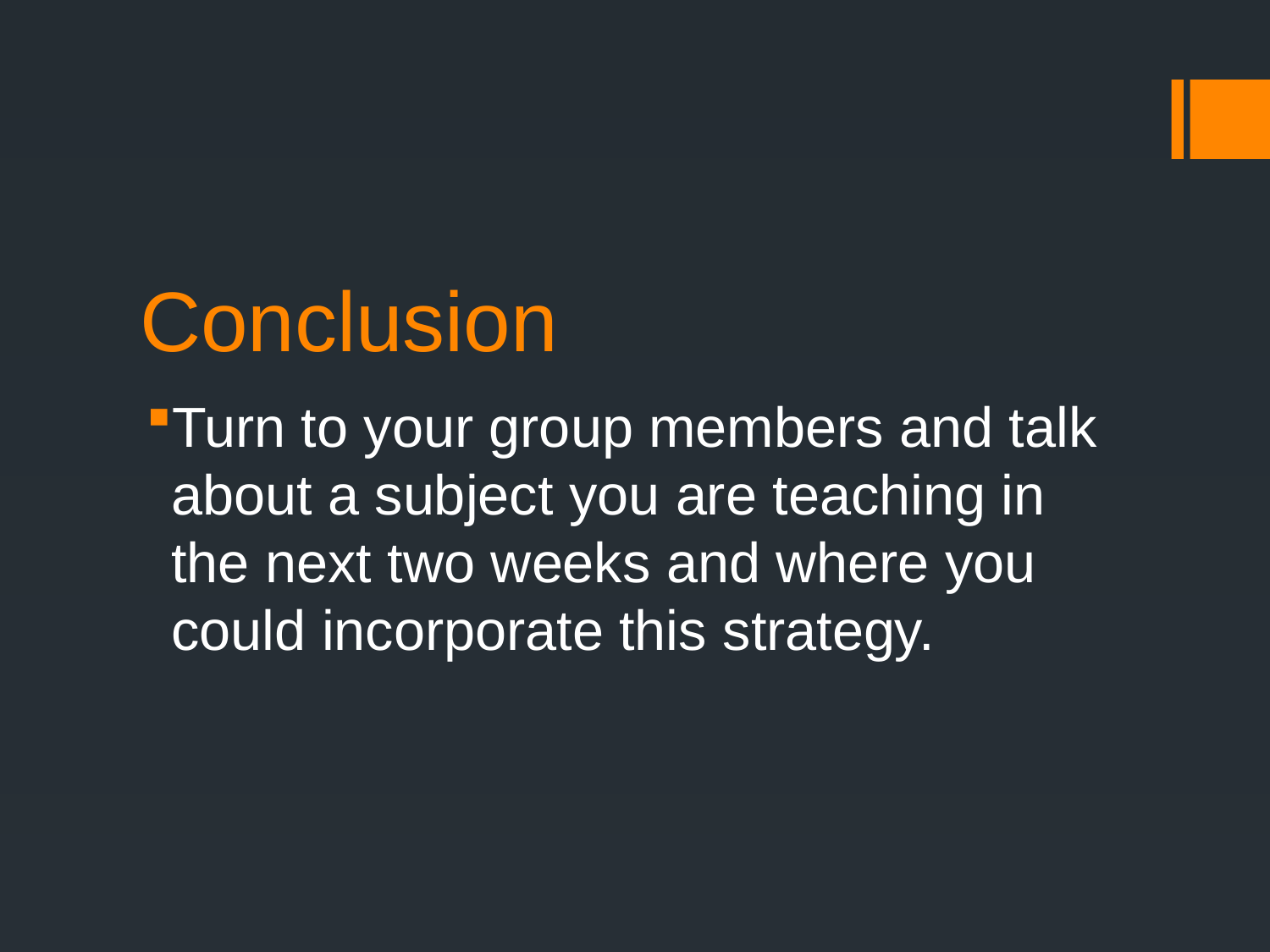

# Conclusion
Turn to your group members and talk about a subject you are teaching in the next two weeks and where you could incorporate this strategy.